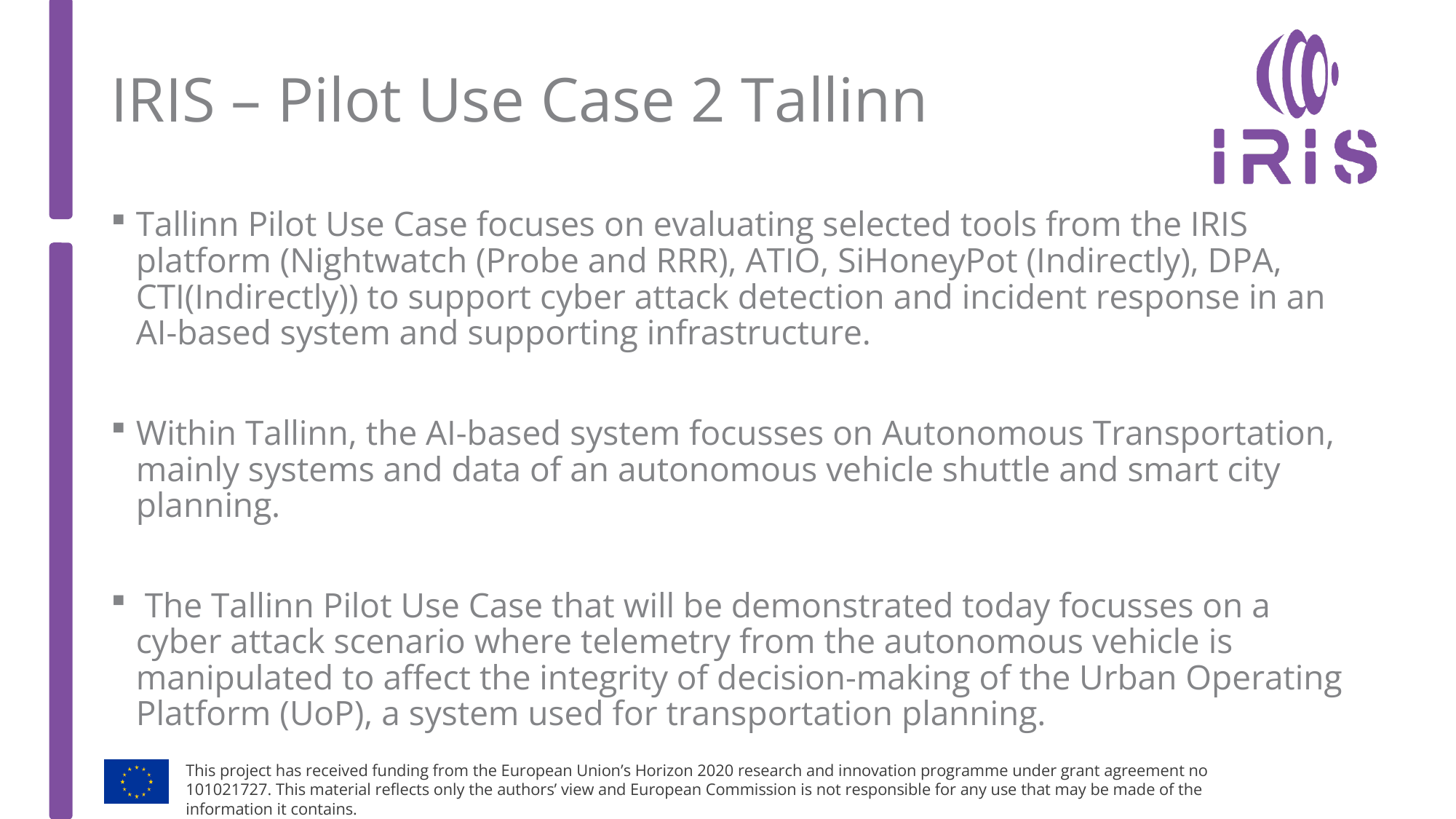

# IRIS – Pilot Use Case 2 Tallinn
Tallinn Pilot Use Case focuses on evaluating selected tools from the IRIS platform (Nightwatch (Probe and RRR), ATIO, SiHoneyPot (Indirectly), DPA, CTI(Indirectly)) to support cyber attack detection and incident response in an AI-based system and supporting infrastructure.

Within Tallinn, the AI-based system focusses on Autonomous Transportation, mainly systems and data of an autonomous vehicle shuttle and smart city planning.

 The Tallinn Pilot Use Case that will be demonstrated today focusses on a cyber attack scenario where telemetry from the autonomous vehicle is manipulated to affect the integrity of decision-making of the Urban Operating Platform (UoP), a system used for transportation planning.